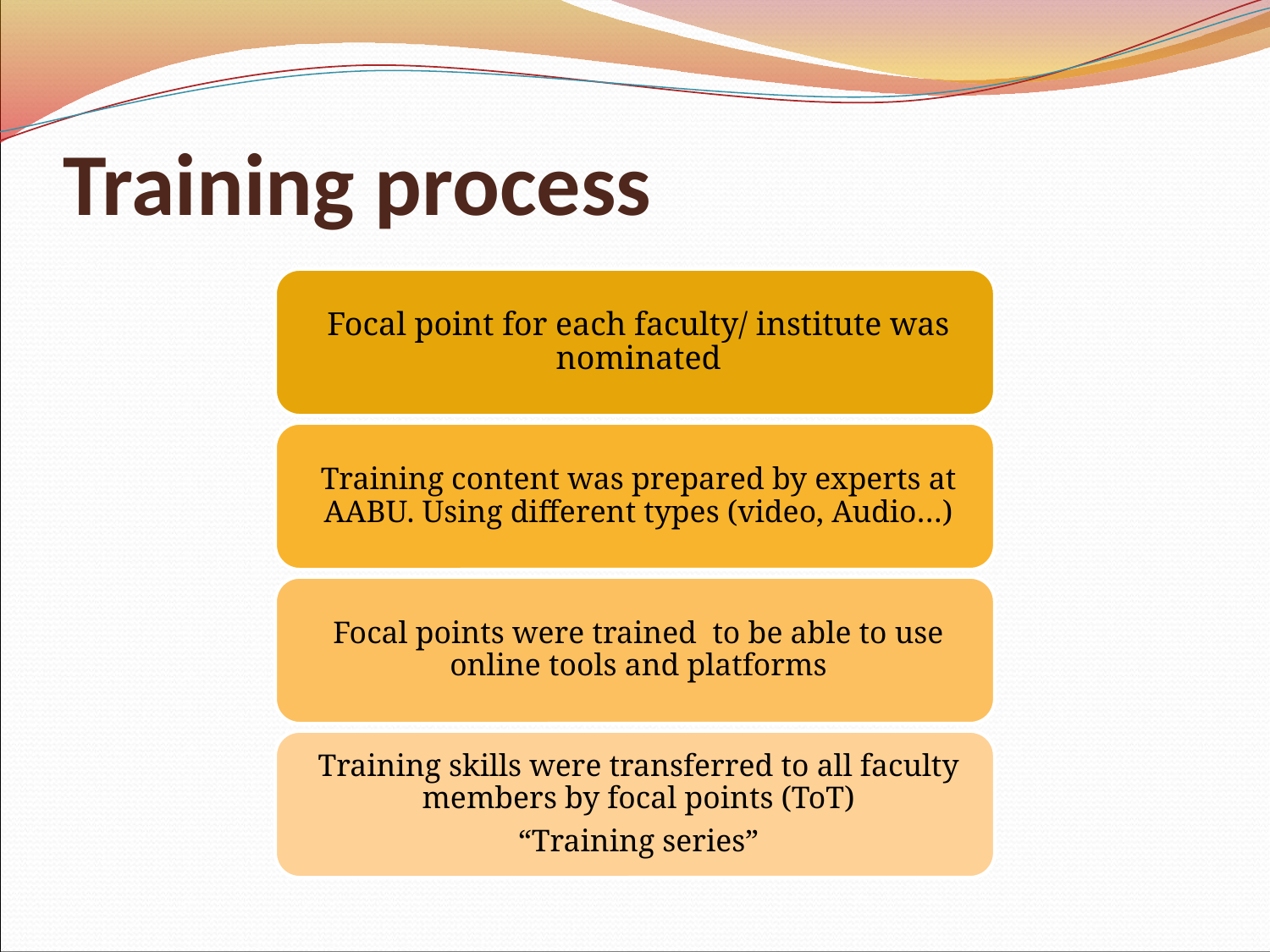

# Training process
Focal point for each faculty/ institute was nominated
Training content was prepared by experts at AABU. Using different types (video, Audio…)
Focal points were trained  to be able to use online tools and platforms
Training skills were transferred to all faculty members by focal points (ToT)
“Training series”